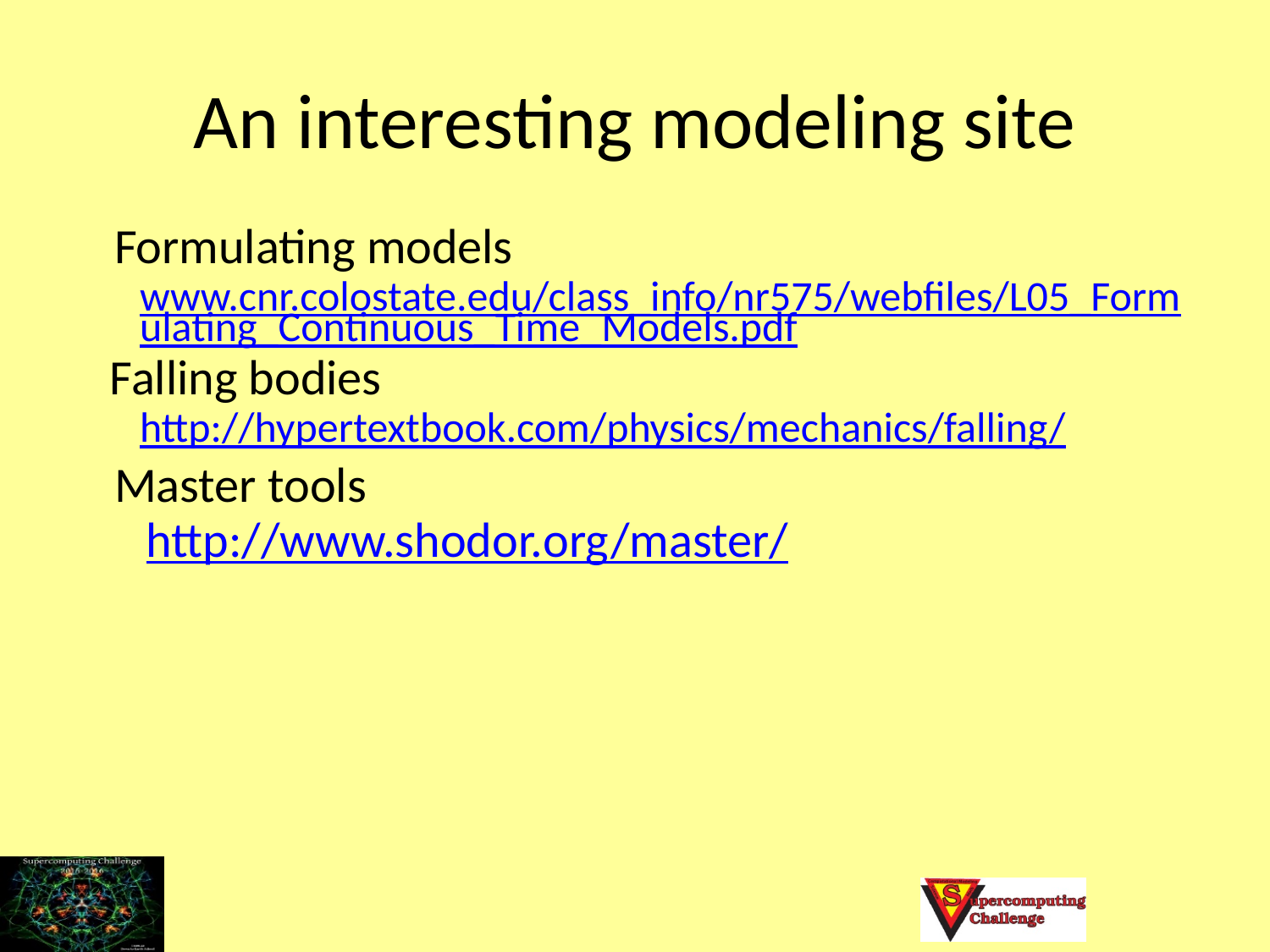

# An interesting modeling site
   Formulating models
www.cnr.colostate.edu/class_info/nr575/webfiles/L05_Formulating_Continuous_Time_Models.pdf
   Falling bodies
http://hypertextbook.com/physics/mechanics/falling/
   Master tools
	  http://www.shodor.org/master/